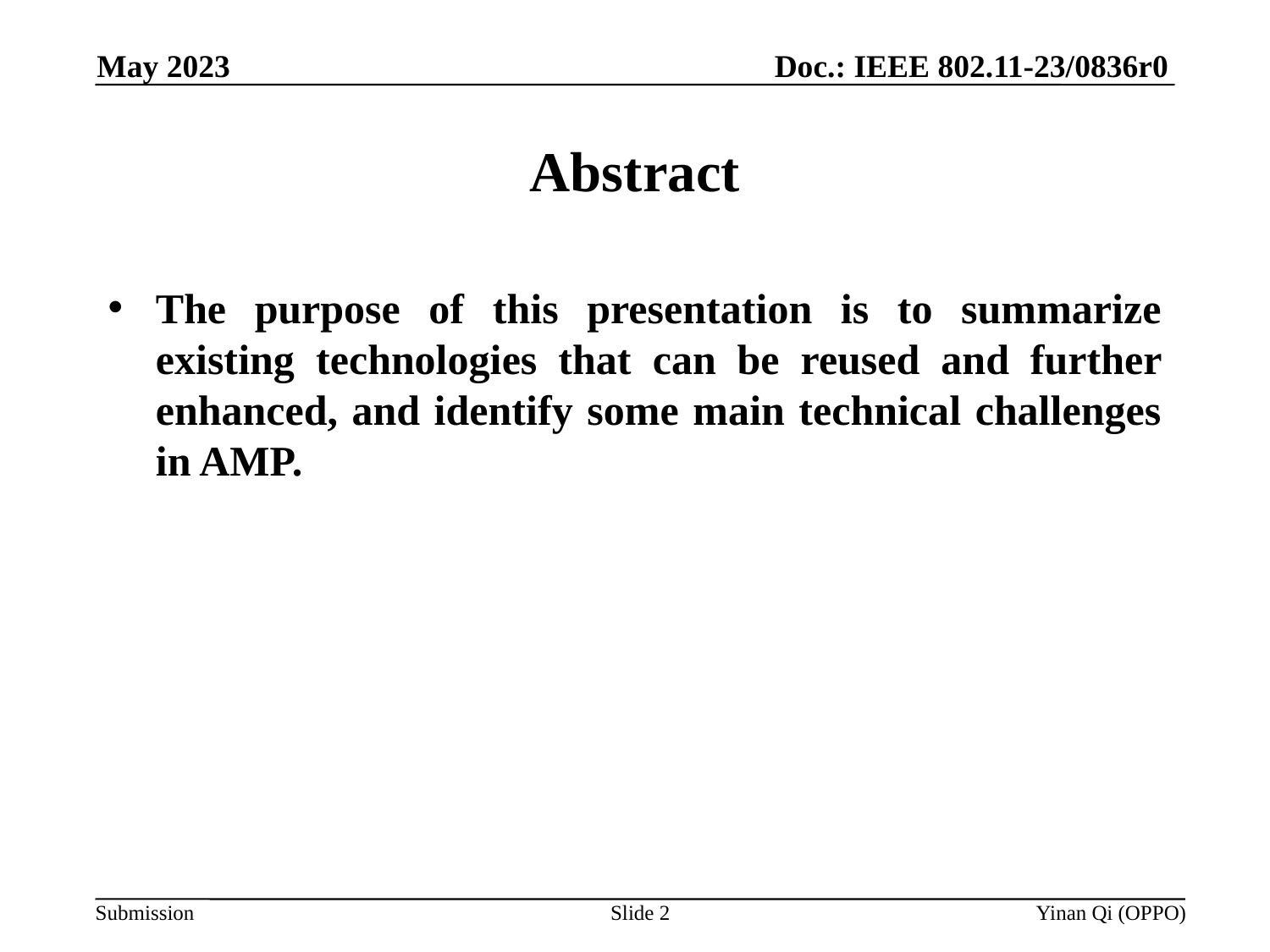

Doc.: IEEE 802.11-23/0836r0
May 2023
# Abstract
The purpose of this presentation is to summarize existing technologies that can be reused and further enhanced, and identify some main technical challenges in AMP.
Slide 2
Yinan Qi (OPPO)